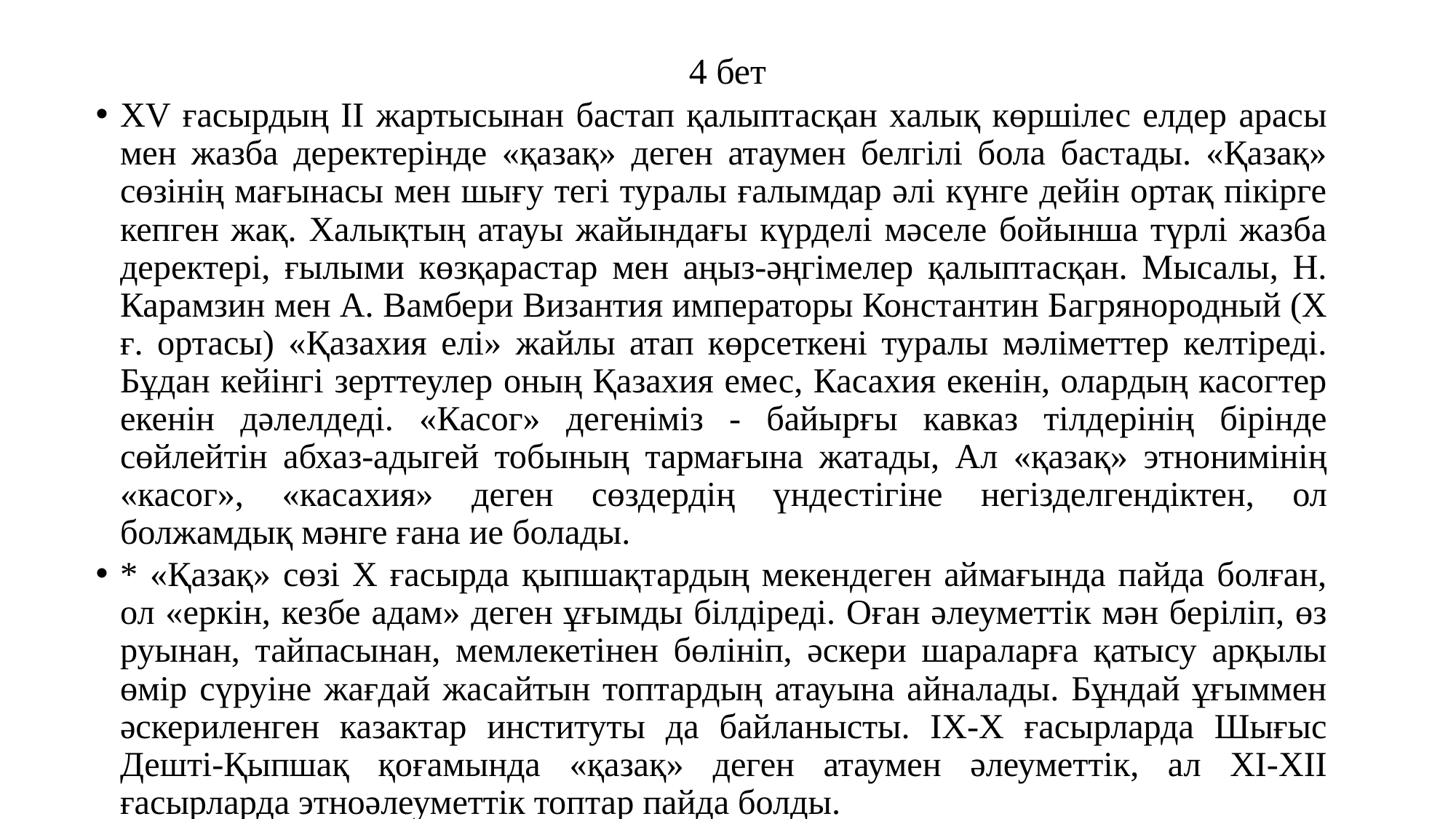

# 4 бет
ХV ғасырдың ІІ жартысынан бастап қалыптасқан халық көршілес елдер арасы мен жазба деректерінде «қазақ» деген атаумен белгілі бола бастады. «Қазақ» сөзінің мағынасы мен шығу тегі туралы ғалымдар әлі күнге дейін ортақ пікірге кепген жақ. Халықтың атауы жайындағы күрделі мәселе бойынша түрлі жазба деректері, ғылыми көзқарастар мен аңыз-әңгімелер қалыптасқан. Мысалы, Н. Карамзин мен А. Вамбери Византия императоры Константин Багрянородный (Х ғ. ортасы) «Қазахия елі» жайлы атап көрсеткені туралы мәліметтер келтіреді. Бұдан кейінгі зерттеулер оның Қазахия емес, Касахия екенін, олардың касогтер екенін дәлелдеді. «Касог» дегеніміз - байырғы кавказ тілдерінің бірінде сөйлейтін абхаз-адыгей тобының тармағына жатады, Ал «қазақ» этнонимінің «касог», «касахия» деген сөздердің үндестігіне негізделгендіктен, ол болжамдық мәнге ғана ие болады.
* «Қазақ» сөзі Х ғасырда қыпшақтардың мекендеген аймағында пайда болған, ол «еркін, кезбе адам» деген ұғымды білдіреді. Оған әлеуметтік мән беріліп, өз руынан, тайпасынан, мемлекетінен бөлініп, әскери шараларға қатысу арқылы өмір сүруіне жағдай жасайтын топтардың атауына айналады. Бұндай ұғыммен әскериленген казактар институты да байланысты. ІХ-Х ғасырларда Шығыс Дешті-Қыпшақ қоғамында «қазақ» деген атаумен әлеуметтік, ал ХІ-ХІІ ғасырларда этноәлеуметтік топтар пайда болды.